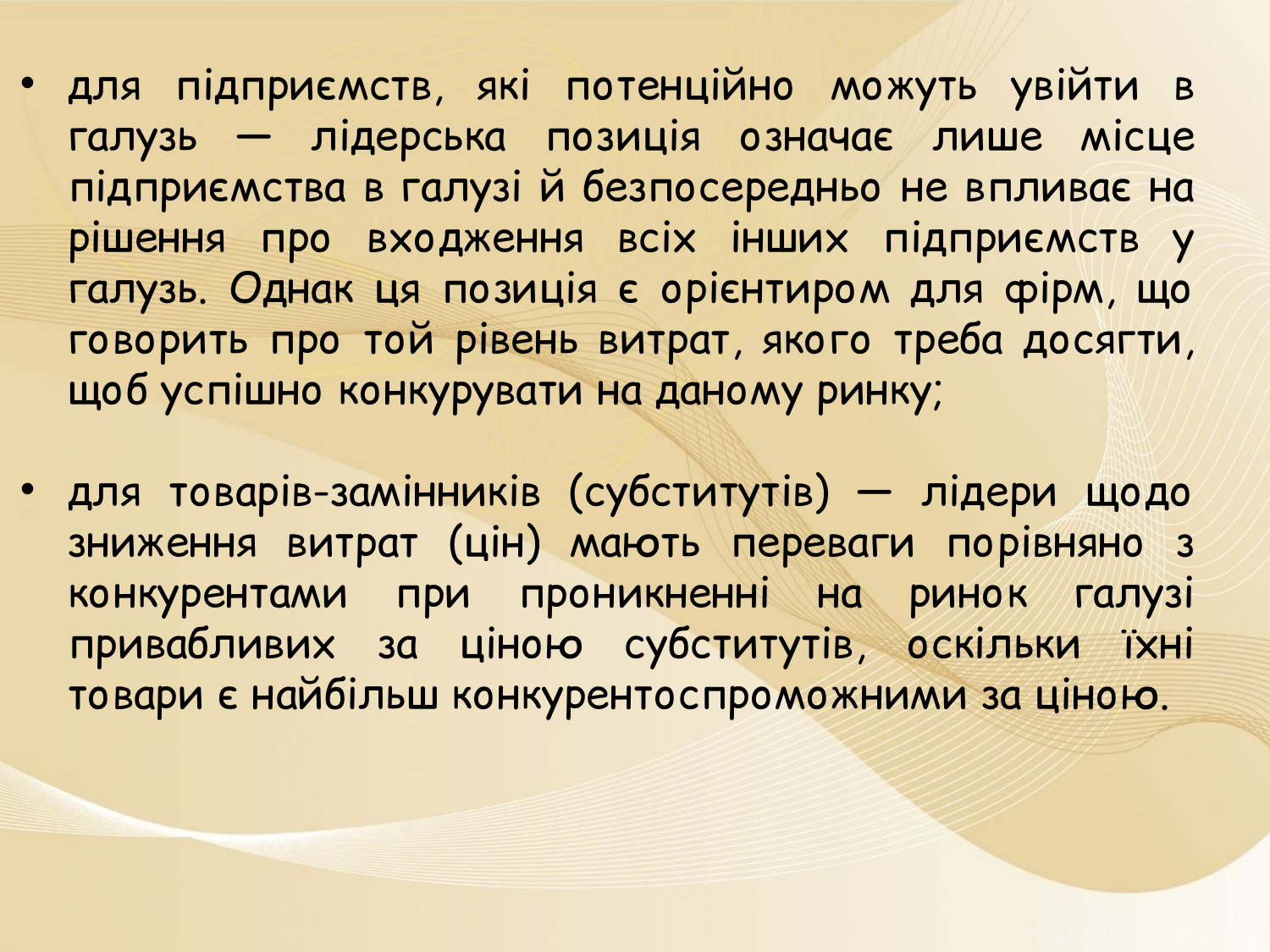

для підприємств, які потенційно можуть увійти в галузь — лідерська позиція означає лише місце підприємства в галузі й безпосередньо не впливає на рішення про входження всіх інших підприємств у галузь. Однак ця позиція є орієнтиром для фірм, що говорить про той рівень витрат, якого треба досягти, щоб успішно конкурувати на даному ринку;

для товарів-замінників (субститутів) — лідери щодо зниження витрат (цін) мають переваги порівняно з конкурентами при проникненні на ринок галузі привабливих за ціною субститутів, оскільки їхні товари є найбільш конкурентоспроможними за ціною.